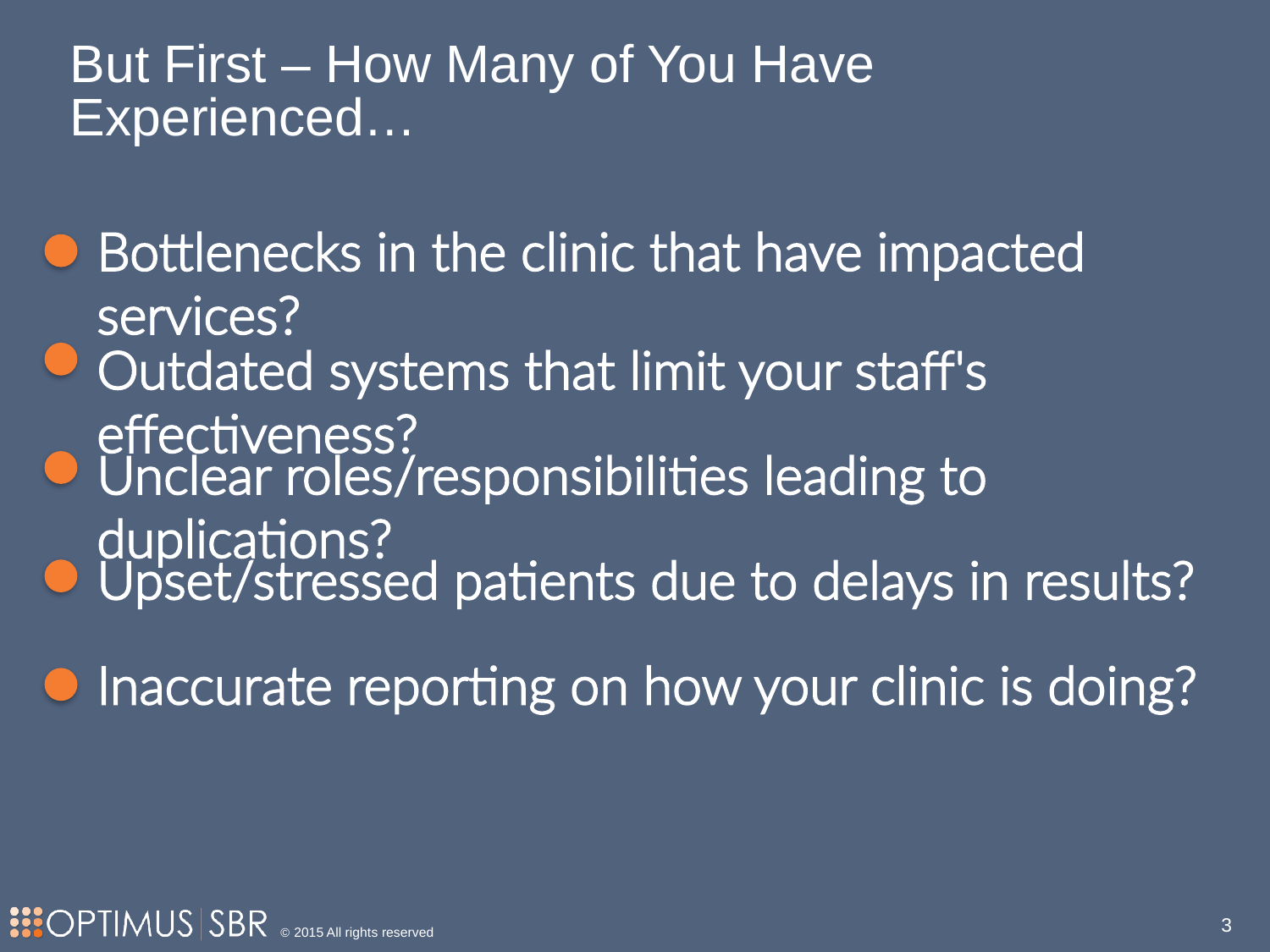

# But First – How Many of You Have Experienced…
Bottlenecks in the clinic that have impacted services?

Outdated systems that limit your staff's effectiveness?

Unclear roles/responsibilities leading to duplications?

Upset/stressed patients due to delays in results?

Inaccurate reporting on how your clinic is doing?

3